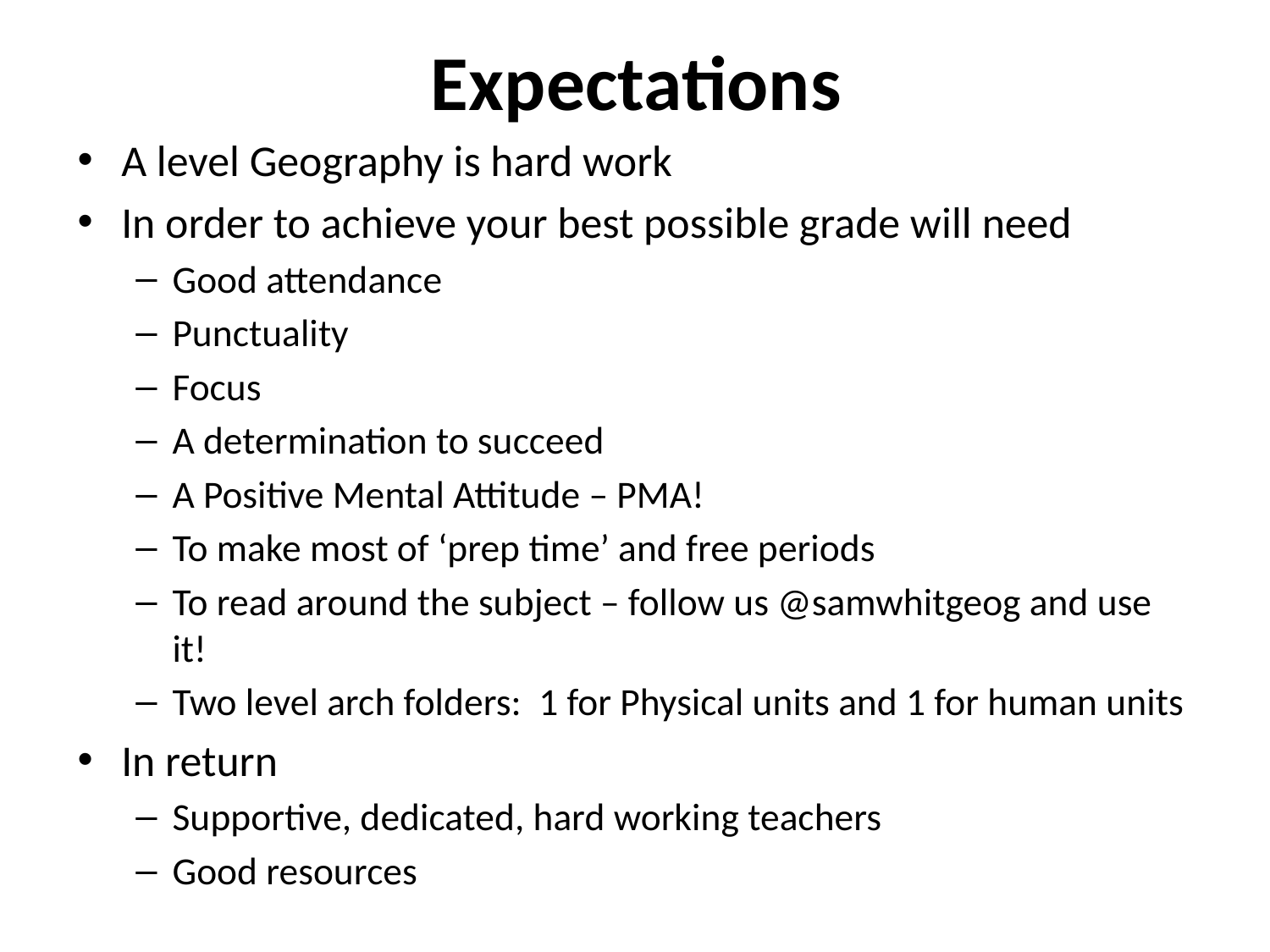

# Expectations
A level Geography is hard work
In order to achieve your best possible grade will need
Good attendance
Punctuality
Focus
A determination to succeed
A Positive Mental Attitude – PMA!
To make most of ‘prep time’ and free periods
To read around the subject – follow us @samwhitgeog and use it!
Two level arch folders:  1 for Physical units and 1 for human units
In return
Supportive, dedicated, hard working teachers
Good resources